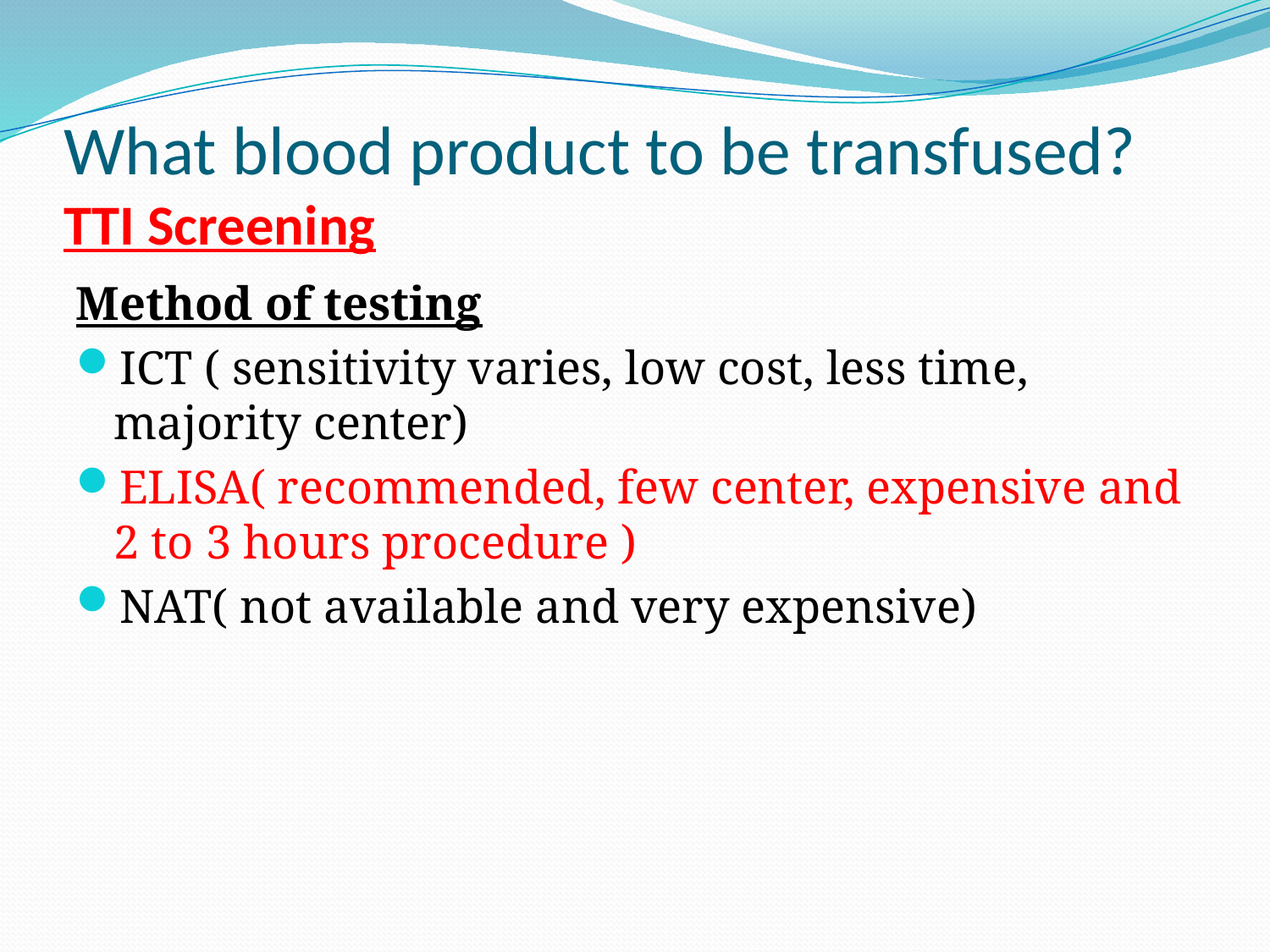

# What blood product to be transfused? TTI Screening
Method of testing
ICT ( sensitivity varies, low cost, less time, majority center)
ELISA( recommended, few center, expensive and 2 to 3 hours procedure )
NAT( not available and very expensive)